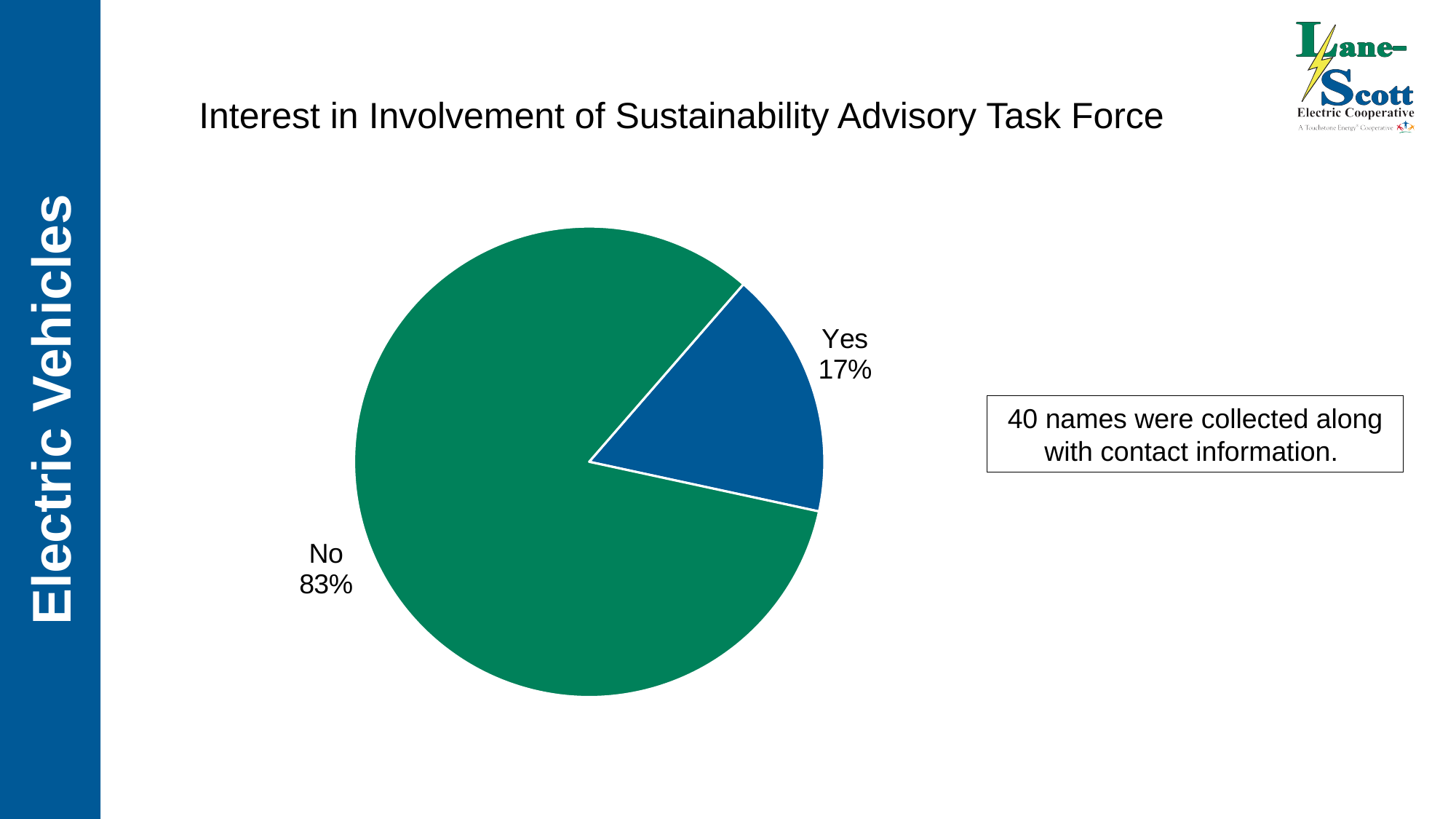

Interest in Involvement of Sustainability Advisory Task Force

### Chart

| Category |  |
|---|---|
| Yes | 0.17 |
| No | 0.83 |
Electric Vehicles
40 names were collected along with contact information.